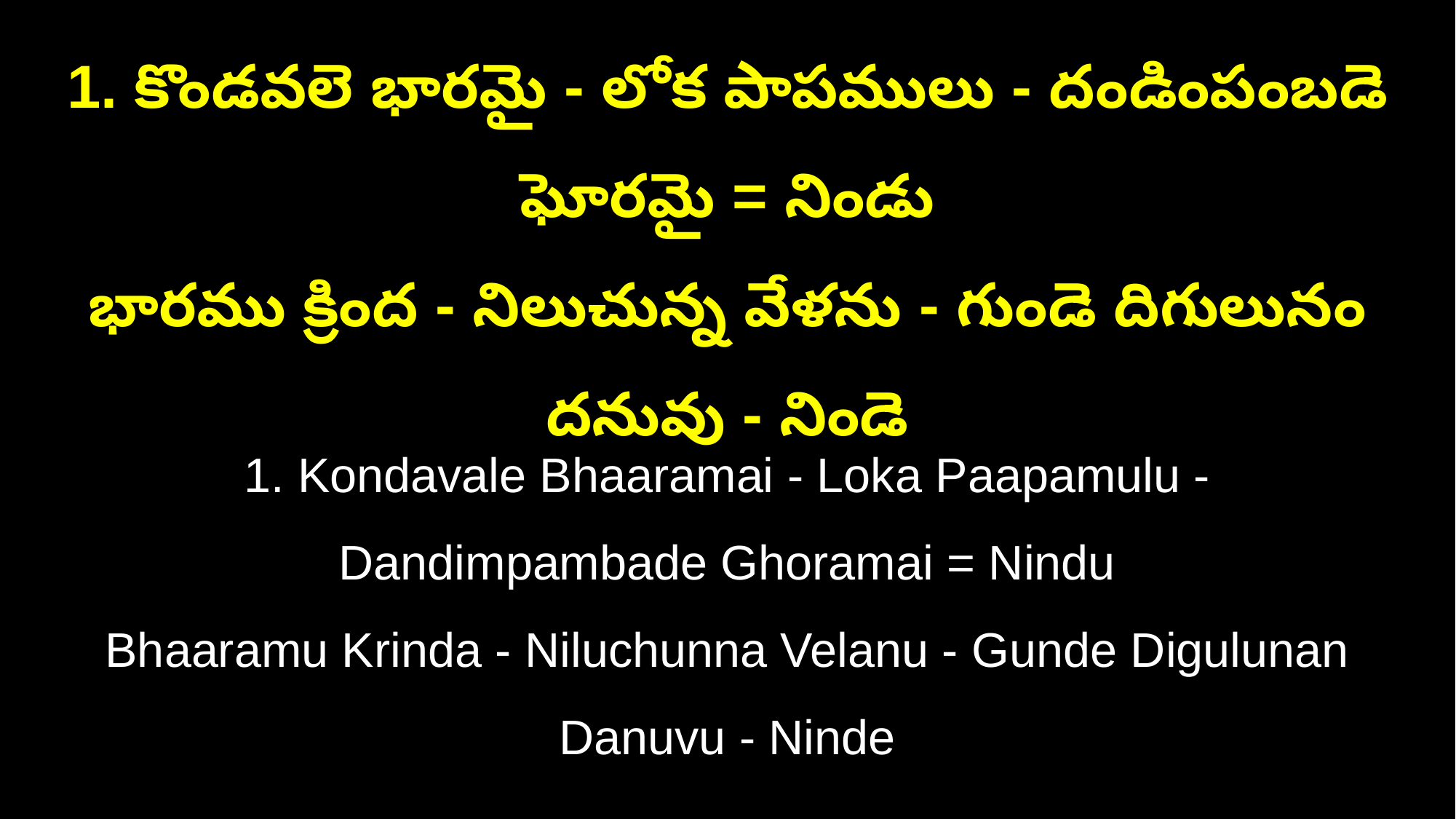

1. కొండవలె భారమై - లోక పాపములు - దండింపంబడె ఘోరమై = నిండు
భారము క్రింద - నిలుచున్న వేళను - గుండె దిగులునం దనువు - నిండె
1. Kondavale Bhaaramai - Loka Paapamulu - Dandimpambade Ghoramai = Nindu
Bhaaramu Krinda - Niluchunna Velanu - Gunde Digulunan Danuvu - Ninde